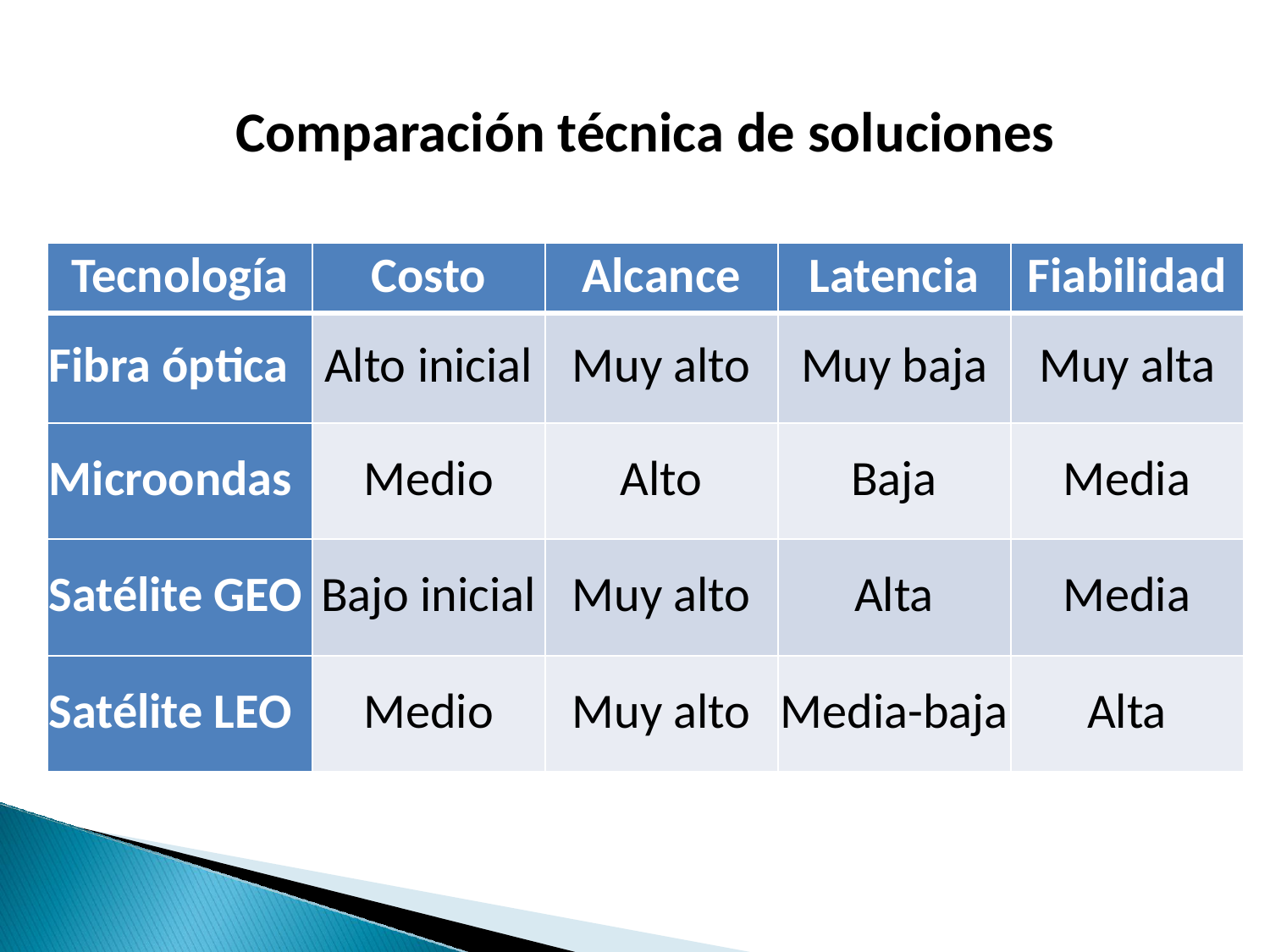

Comparación técnica de soluciones
| Tecnología | Costo | Alcance | Latencia | Fiabilidad |
| --- | --- | --- | --- | --- |
| Fibra óptica | Alto inicial | Muy alto | Muy baja | Muy alta |
| Microondas | Medio | Alto | Baja | Media |
| Satélite GEO | Bajo inicial | Muy alto | Alta | Media |
| Satélite LEO | Medio | Muy alto | Media-baja | Alta |